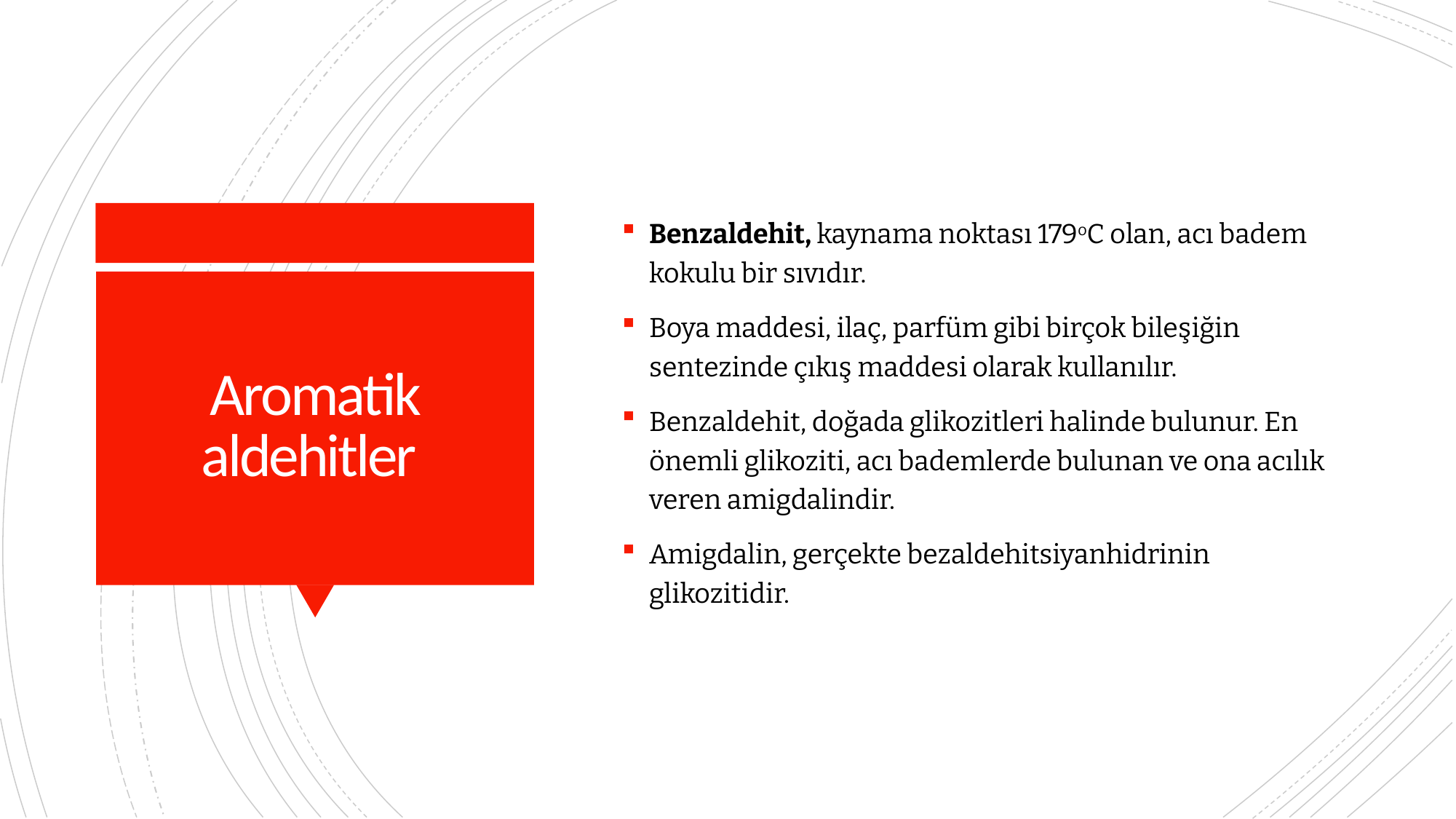

Benzaldehit, kaynama noktası 179oC olan, acı badem kokulu bir sıvıdır.
Boya maddesi, ilaç, parfüm gibi birçok bileşiğin sentezinde çıkış maddesi olarak kullanılır.
Benzaldehit, doğada glikozitleri halinde bulunur. En önemli glikoziti, acı bademlerde bulunan ve ona acılık veren amigdalindir.
Amigdalin, gerçekte bezaldehitsiyanhidrinin glikozitidir.
# Aromatik aldehitler